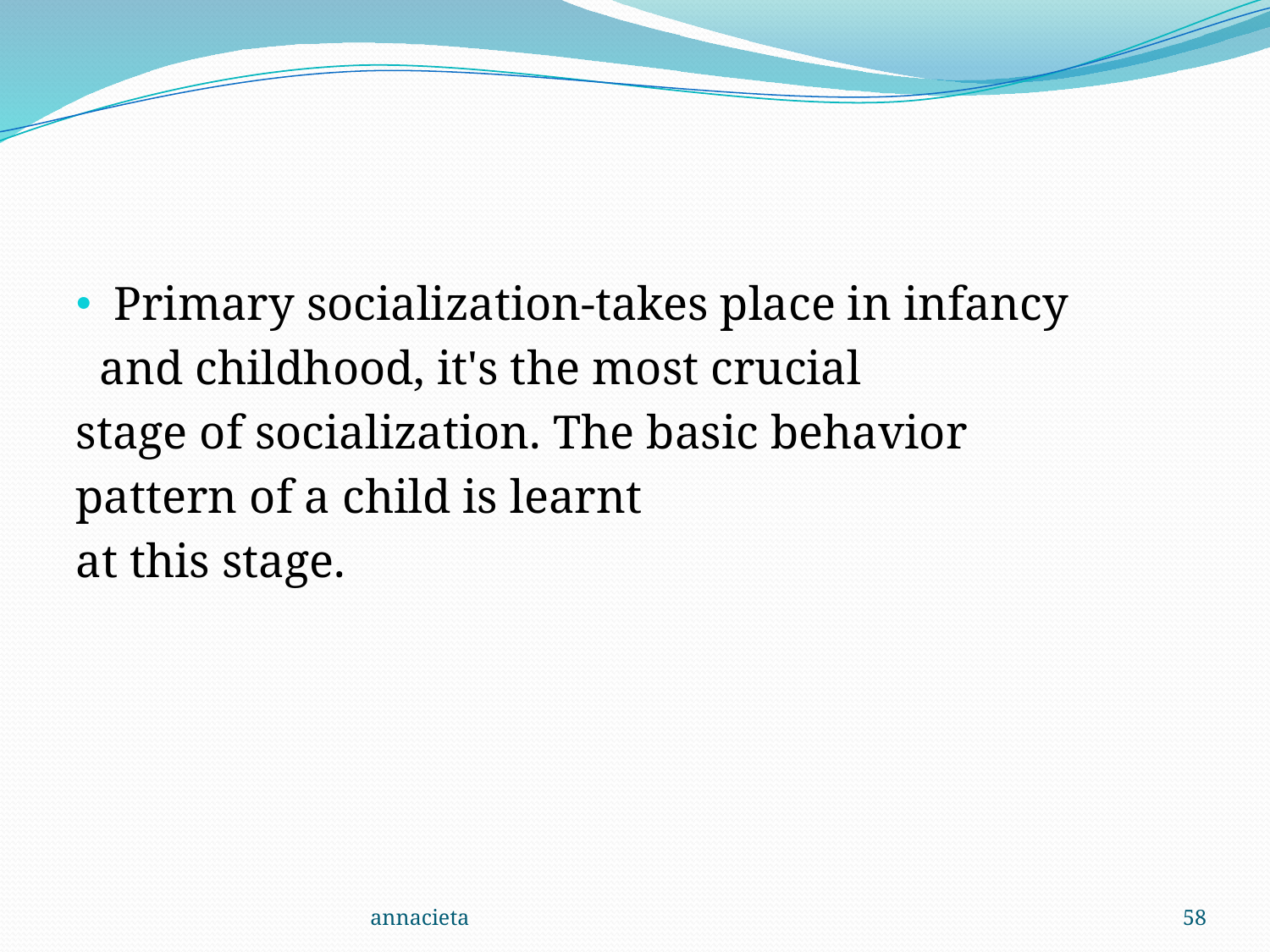

#
Primary socialization-takes place in infancy
  and childhood, it's the most crucial
stage of socialization. The basic behavior
pattern of a child is learnt
at this stage.

annacieta
58